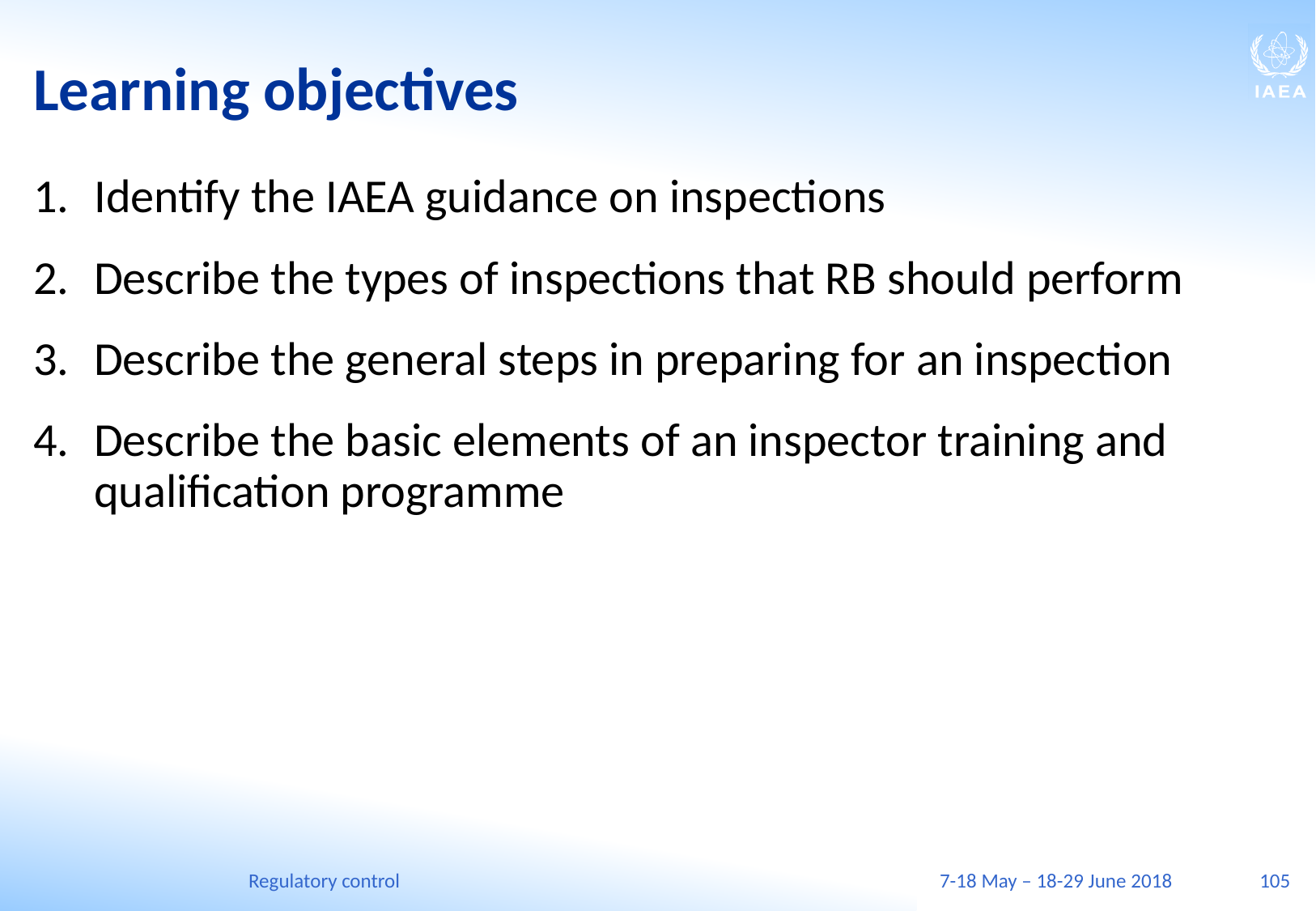

# Learning objectives
Identify the IAEA guidance on inspections
Describe the types of inspections that RB should perform
Describe the general steps in preparing for an inspection
Describe the basic elements of an inspector training and qualification programme
Regulatory control
7-18 May – 18-29 June 2018
105